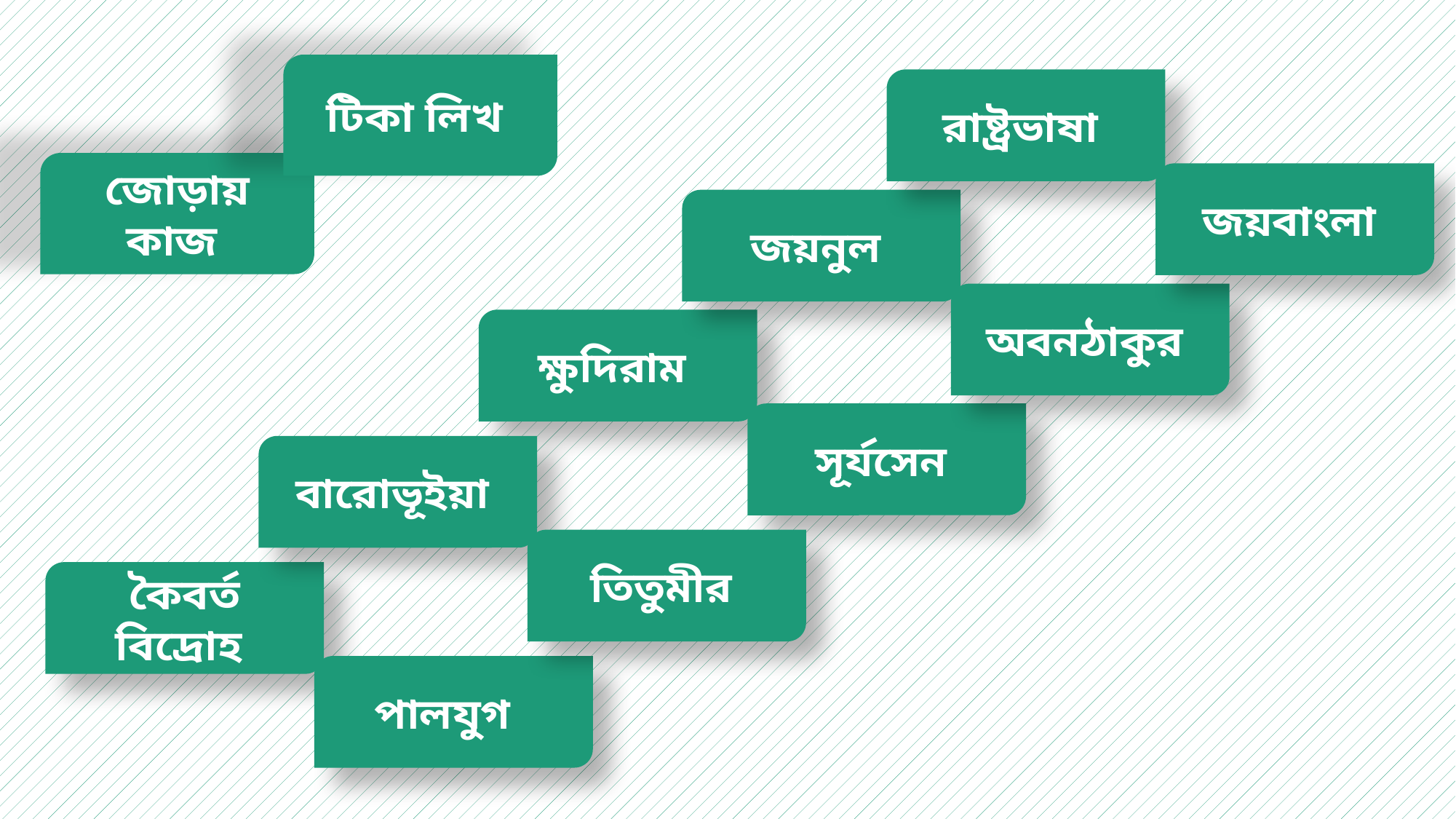

টিকা লিখ
রাষ্ট্রভাষা
জোড়ায় কাজ
জয়বাংলা
জয়নুল
অবনঠাকুর
ক্ষুদিরাম
সূর্যসেন
বারোভূইয়া
তিতুমীর
কৈবর্ত বিদ্রোহ
পালযুগ